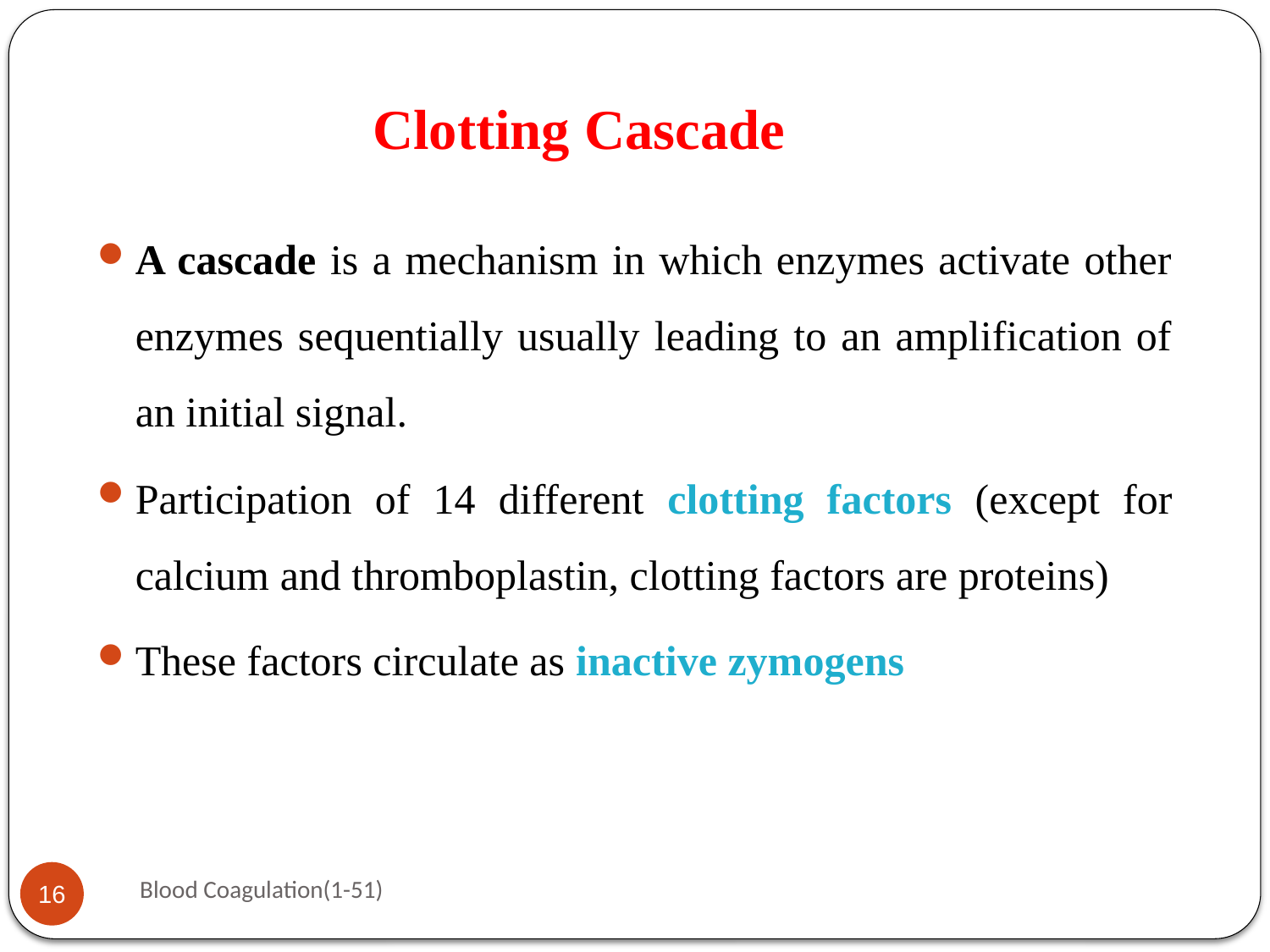

# Clotting Cascade
A cascade is a mechanism in which enzymes activate other enzymes sequentially usually leading to an amplification of an initial signal.
Participation of 14 different clotting factors (except for calcium and thromboplastin, clotting factors are proteins)
These factors circulate as inactive zymogens

Blood Coagulation(1-51)
16